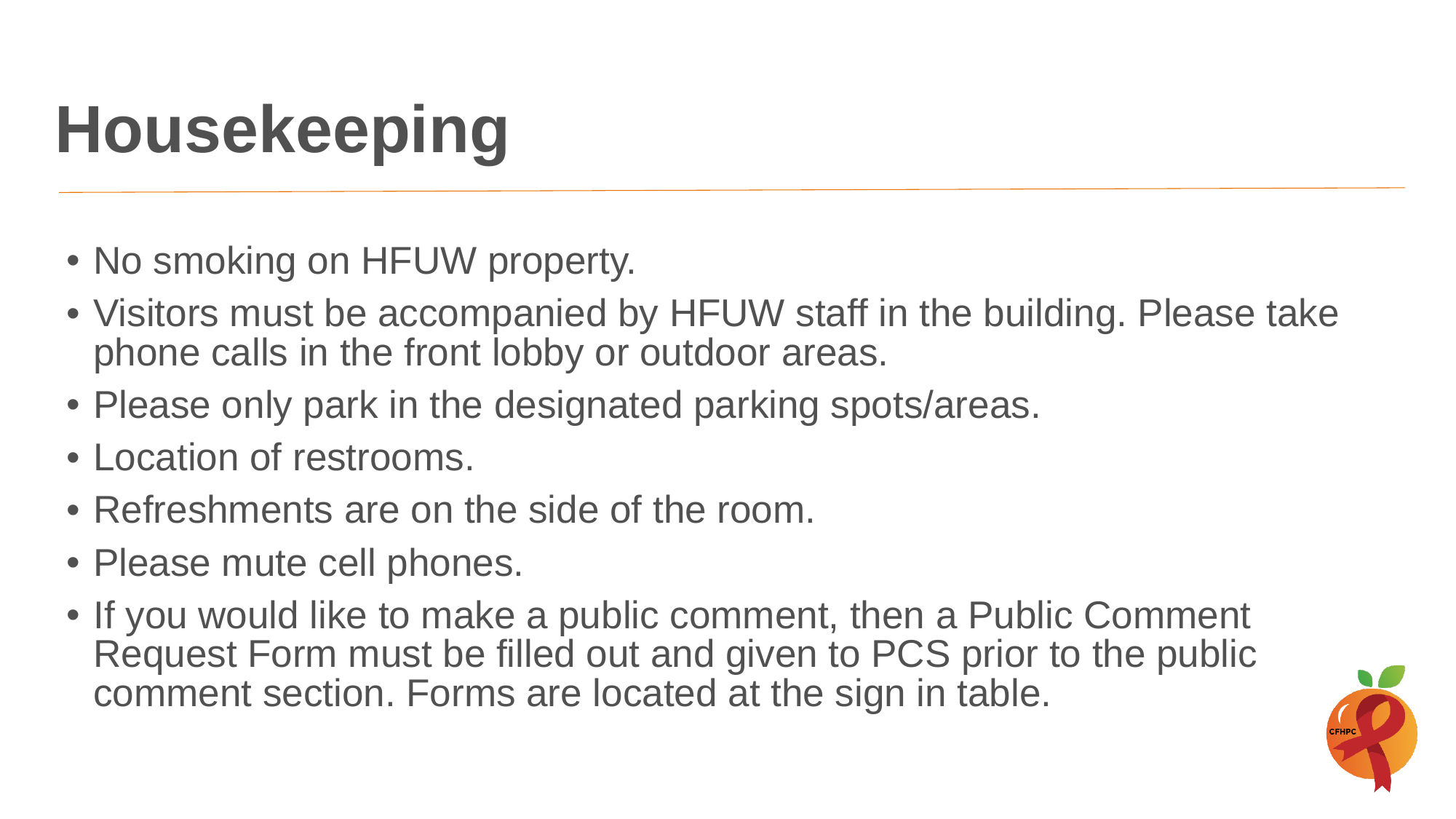

# Housekeeping
No smoking on HFUW property.
Visitors must be accompanied by HFUW staff in the building. Please take phone calls in the front lobby or outdoor areas.
Please only park in the designated parking spots/areas.
Location of restrooms.
Refreshments are on the side of the room.
Please mute cell phones.
If you would like to make a public comment, then a Public Comment Request Form must be filled out and given to PCS prior to the public comment section. Forms are located at the sign in table.